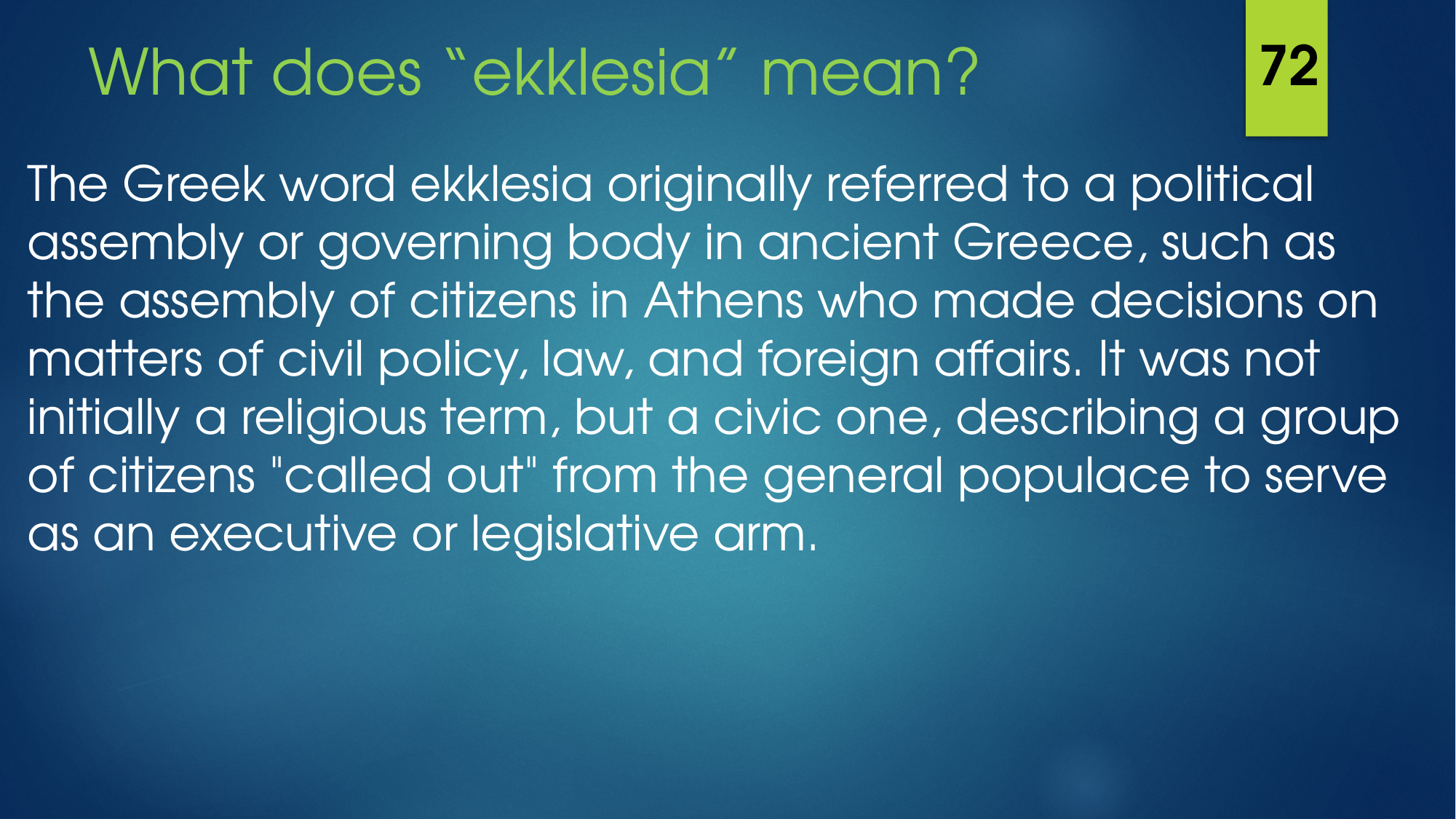

# What does “ekklesia” mean?
72
The Greek word ekklesia originally referred to a political assembly or governing body in ancient Greece, such as the assembly of citizens in Athens who made decisions on matters of civil policy, law, and foreign affairs. It was not initially a religious term, but a civic one, describing a group of citizens "called out" from the general populace to serve as an executive or legislative arm.